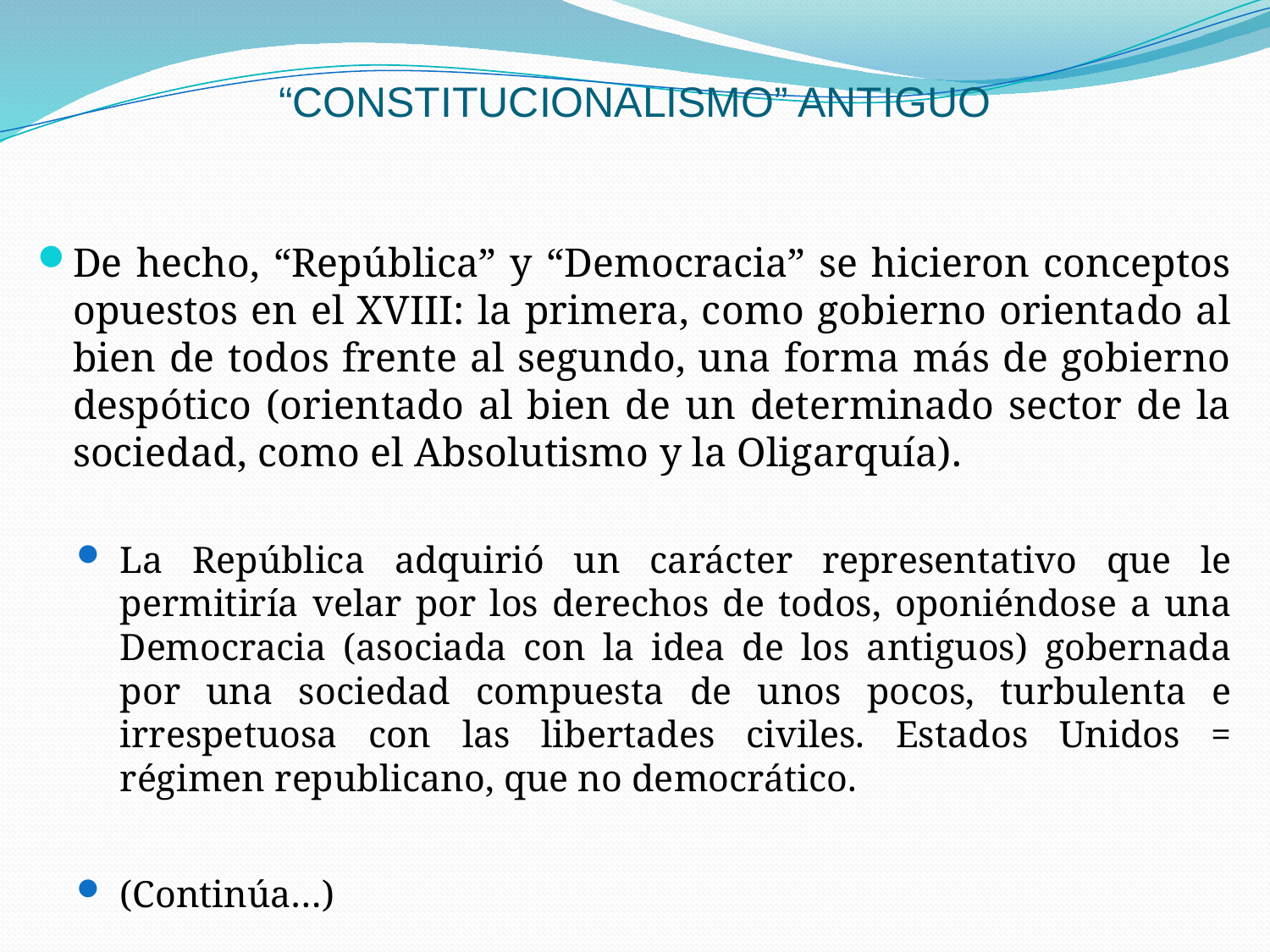

# “CONSTITUCIONALISMO” ANTIGUO

De hecho, “República” y “Democracia” se hicieron conceptos opuestos en el XVIII: la primera, como gobierno orientado al bien de todos frente al segundo, una forma más de gobierno despótico (orientado al bien de un determinado sector de la sociedad, como el Absolutismo y la Oligarquía).

La República adquirió un carácter representativo que le permitiría velar por los derechos de todos, oponiéndose a una Democracia (asociada con la idea de los antiguos) gobernada por una sociedad compuesta de unos pocos, turbulenta e irrespetuosa con las libertades civiles. Estados Unidos = régimen republicano, que no democrático.

(Continúa…)